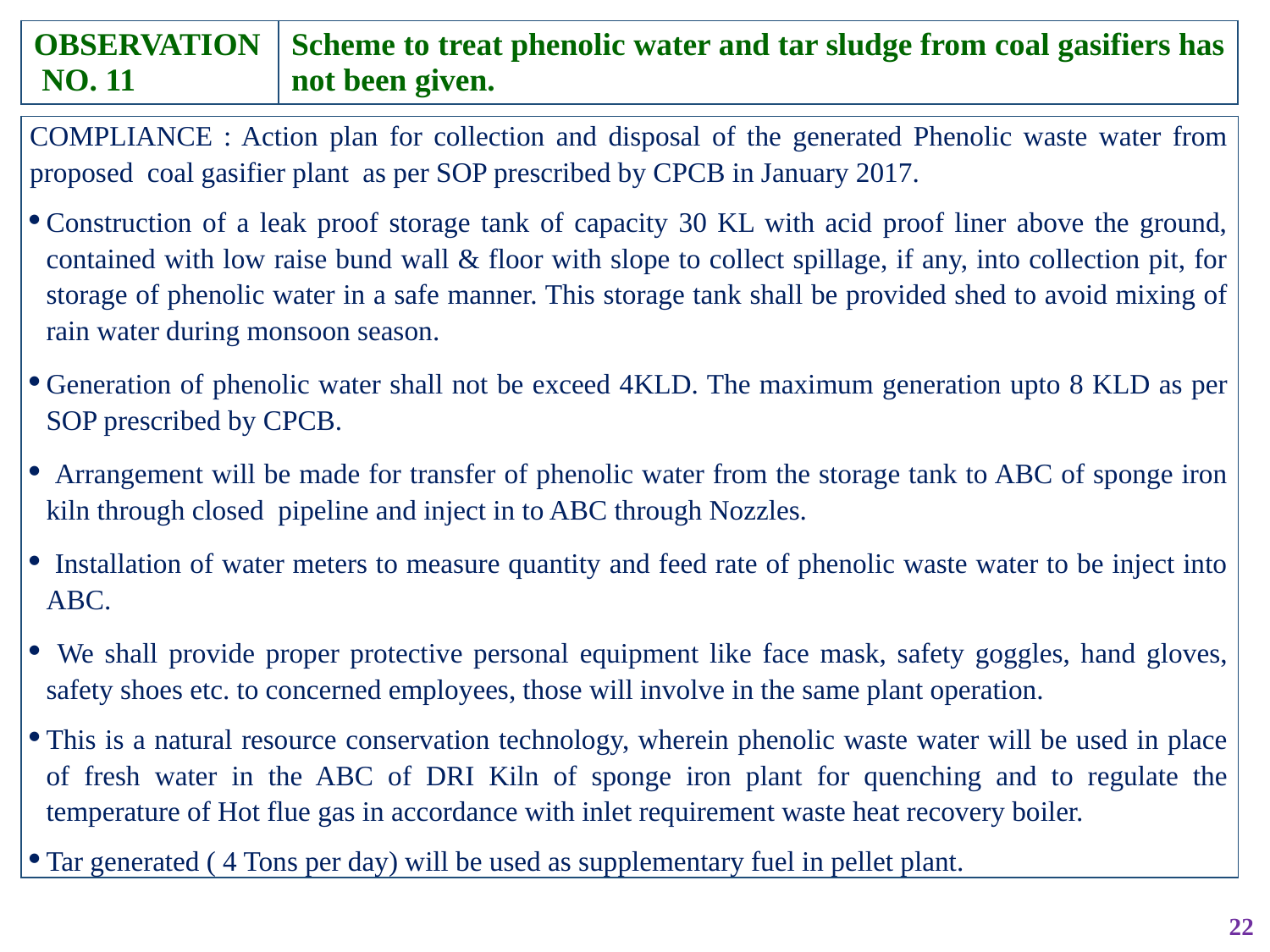

| OBSERVATION NO. 11 | Scheme to treat phenolic water and tar sludge from coal gasifiers has not been given. |
| --- | --- |
| COMPLIANCE : Action plan for collection and disposal of the generated Phenolic waste water from proposed coal gasifier plant as per SOP prescribed by CPCB in January 2017. Construction of a leak proof storage tank of capacity 30 KL with acid proof liner above the ground, contained with low raise bund wall & floor with slope to collect spillage, if any, into collection pit, for storage of phenolic water in a safe manner. This storage tank shall be provided shed to avoid mixing of rain water during monsoon season. Generation of phenolic water shall not be exceed 4KLD. The maximum generation upto 8 KLD as per SOP prescribed by CPCB. Arrangement will be made for transfer of phenolic water from the storage tank to ABC of sponge iron kiln through closed pipeline and inject in to ABC through Nozzles. Installation of water meters to measure quantity and feed rate of phenolic waste water to be inject into ABC. We shall provide proper protective personal equipment like face mask, safety goggles, hand gloves, safety shoes etc. to concerned employees, those will involve in the same plant operation. This is a natural resource conservation technology, wherein phenolic waste water will be used in place of fresh water in the ABC of DRI Kiln of sponge iron plant for quenching and to regulate the temperature of Hot flue gas in accordance with inlet requirement waste heat recovery boiler. Tar generated ( 4 Tons per day) will be used as supplementary fuel in pellet plant. |
| --- |